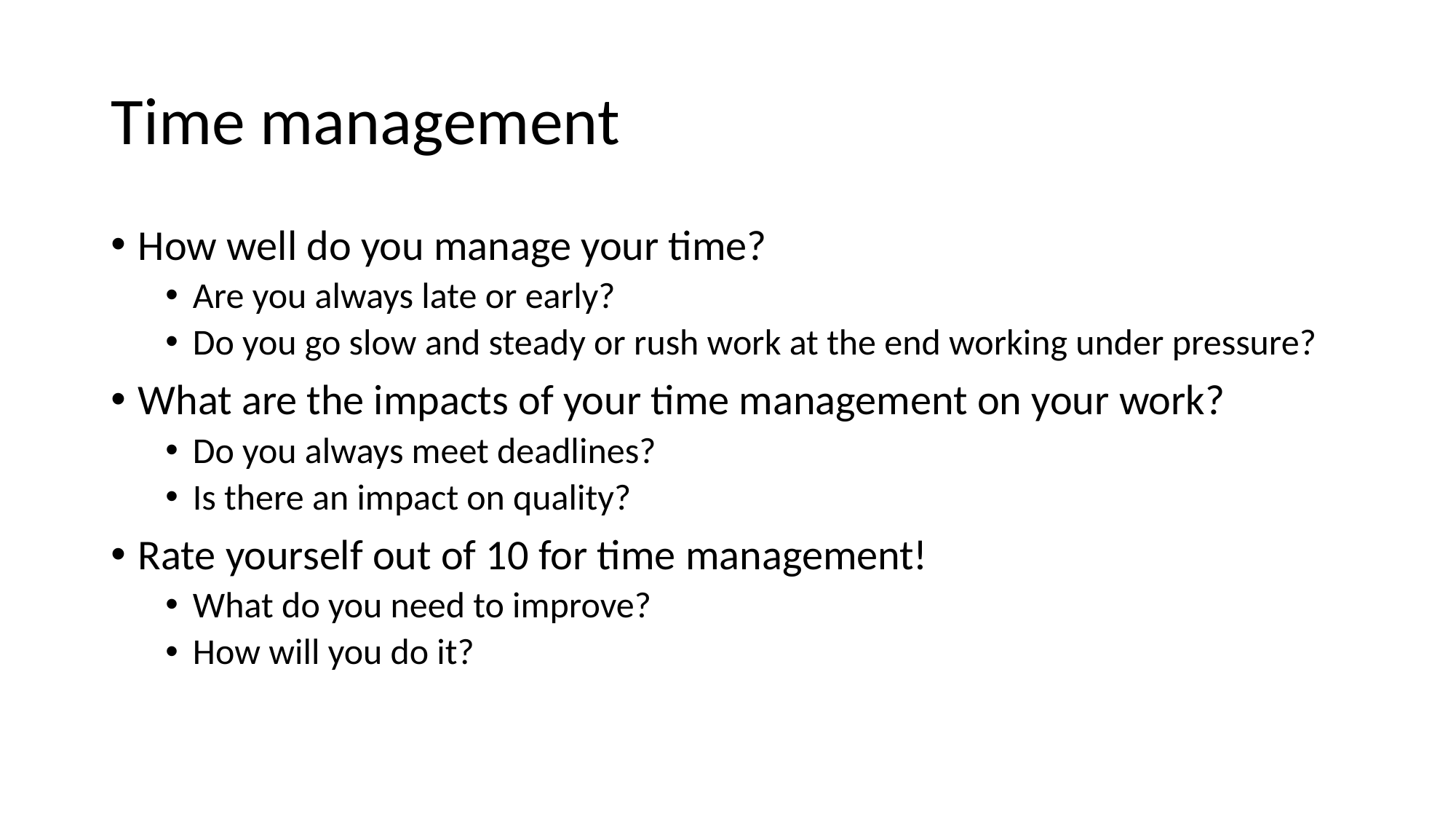

# Time management
How well do you manage your time?
Are you always late or early?
Do you go slow and steady or rush work at the end working under pressure?
What are the impacts of your time management on your work?
Do you always meet deadlines?
Is there an impact on quality?
Rate yourself out of 10 for time management!
What do you need to improve?
How will you do it?